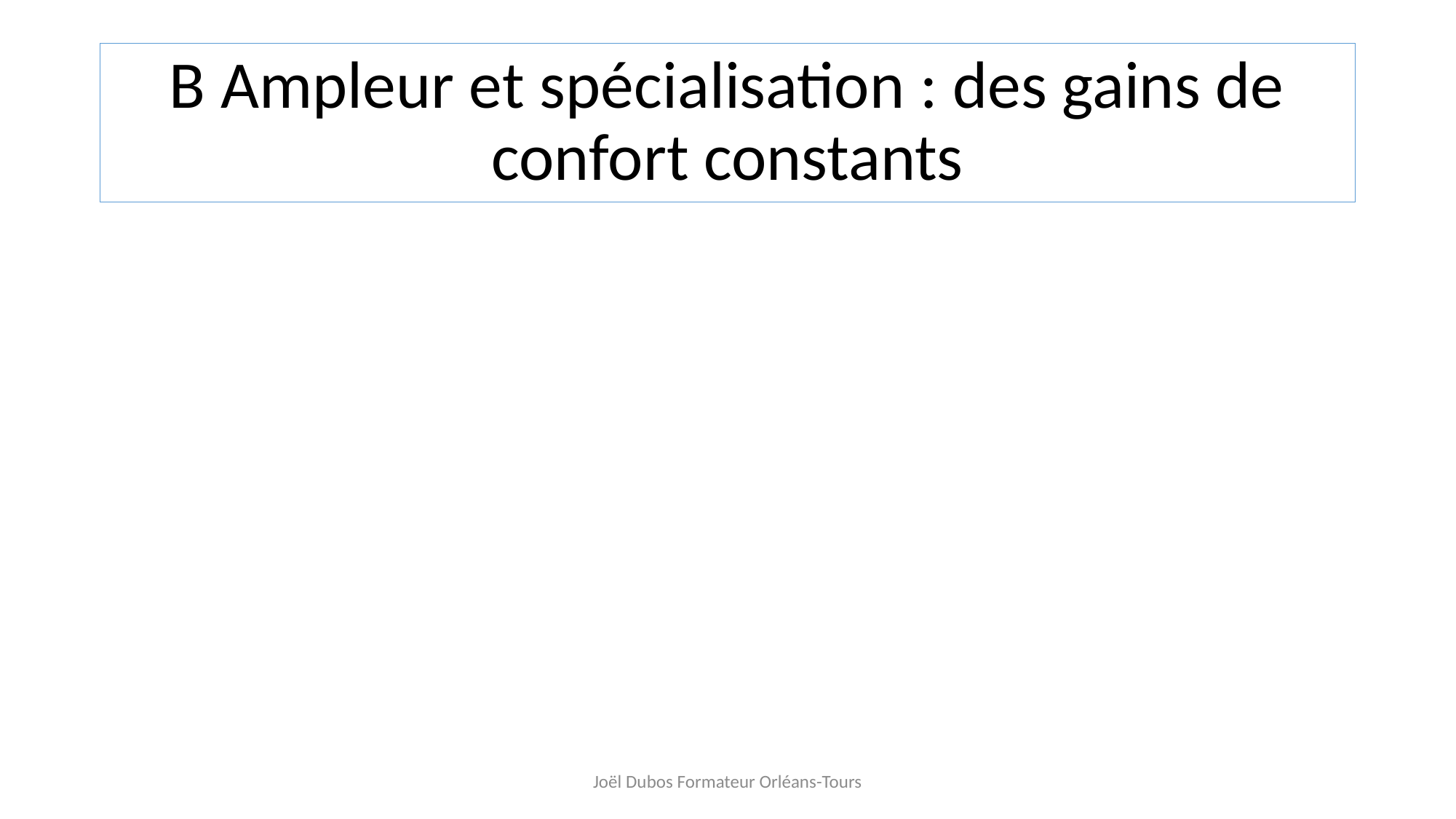

# B Ampleur et spécialisation : des gains de confort constants

Joël Dubos Formateur Orléans-Tours